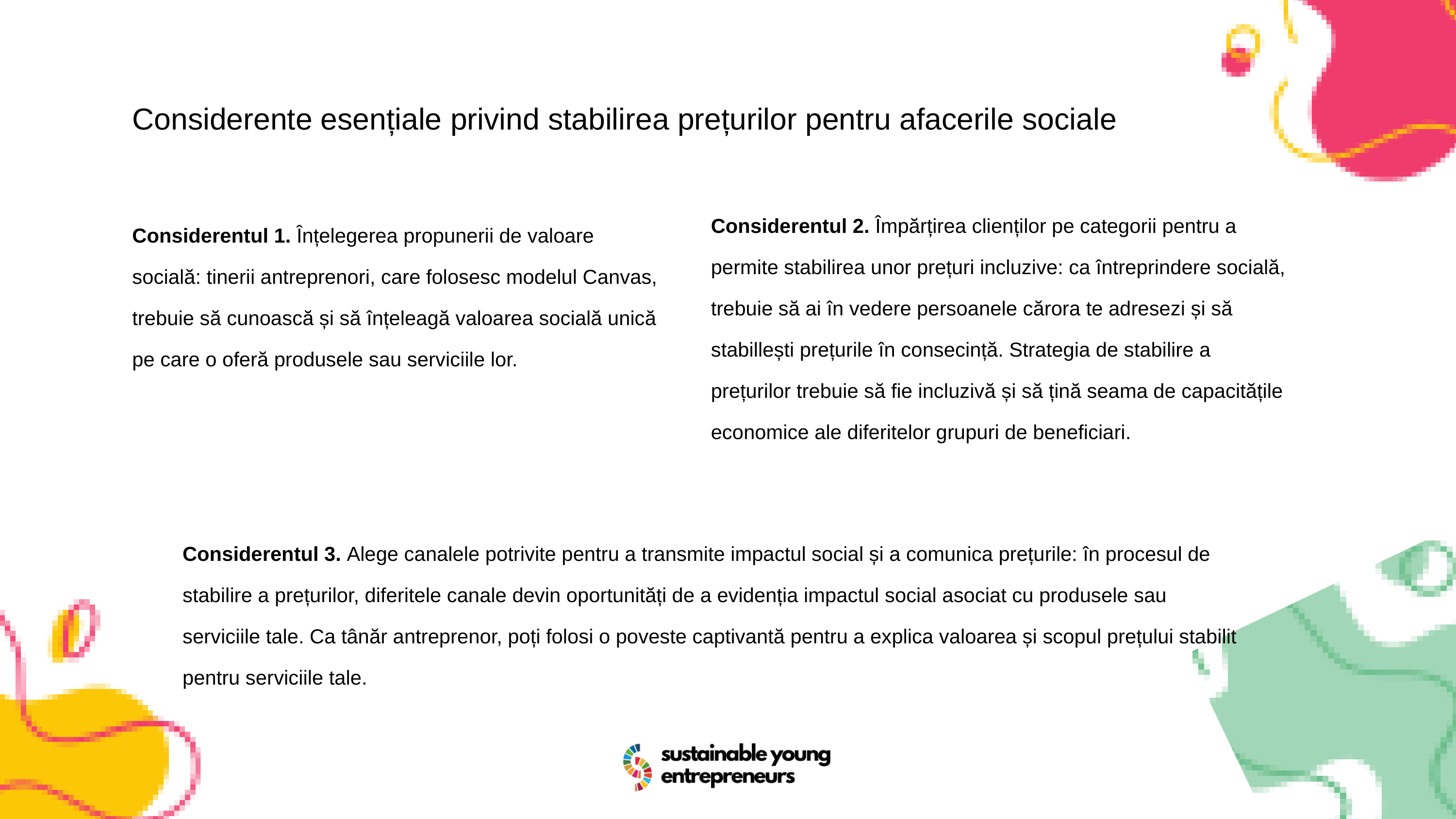

Considerente esențiale privind stabilirea prețurilor pentru afacerile sociale
Considerentul 2. Împărțirea clienților pe categorii pentru a permite stabilirea unor prețuri incluzive: ca întreprindere socială, trebuie să ai în vedere persoanele cărora te adresezi și să stabillești prețurile în consecință. Strategia de stabilire a prețurilor trebuie să fie incluzivă și să țină seama de capacitățile economice ale diferitelor grupuri de beneficiari.
Considerentul 1. Înțelegerea propunerii de valoare socială: tinerii antreprenori, care folosesc modelul Canvas, trebuie să cunoască și să înțeleagă valoarea socială unică pe care o oferă produsele sau serviciile lor.
Considerentul 3. Alege canalele potrivite pentru a transmite impactul social și a comunica prețurile: în procesul de stabilire a prețurilor, diferitele canale devin oportunități de a evidenția impactul social asociat cu produsele sau serviciile tale. Ca tânăr antreprenor, poți folosi o poveste captivantă pentru a explica valoarea și scopul prețului stabilit pentru serviciile tale.